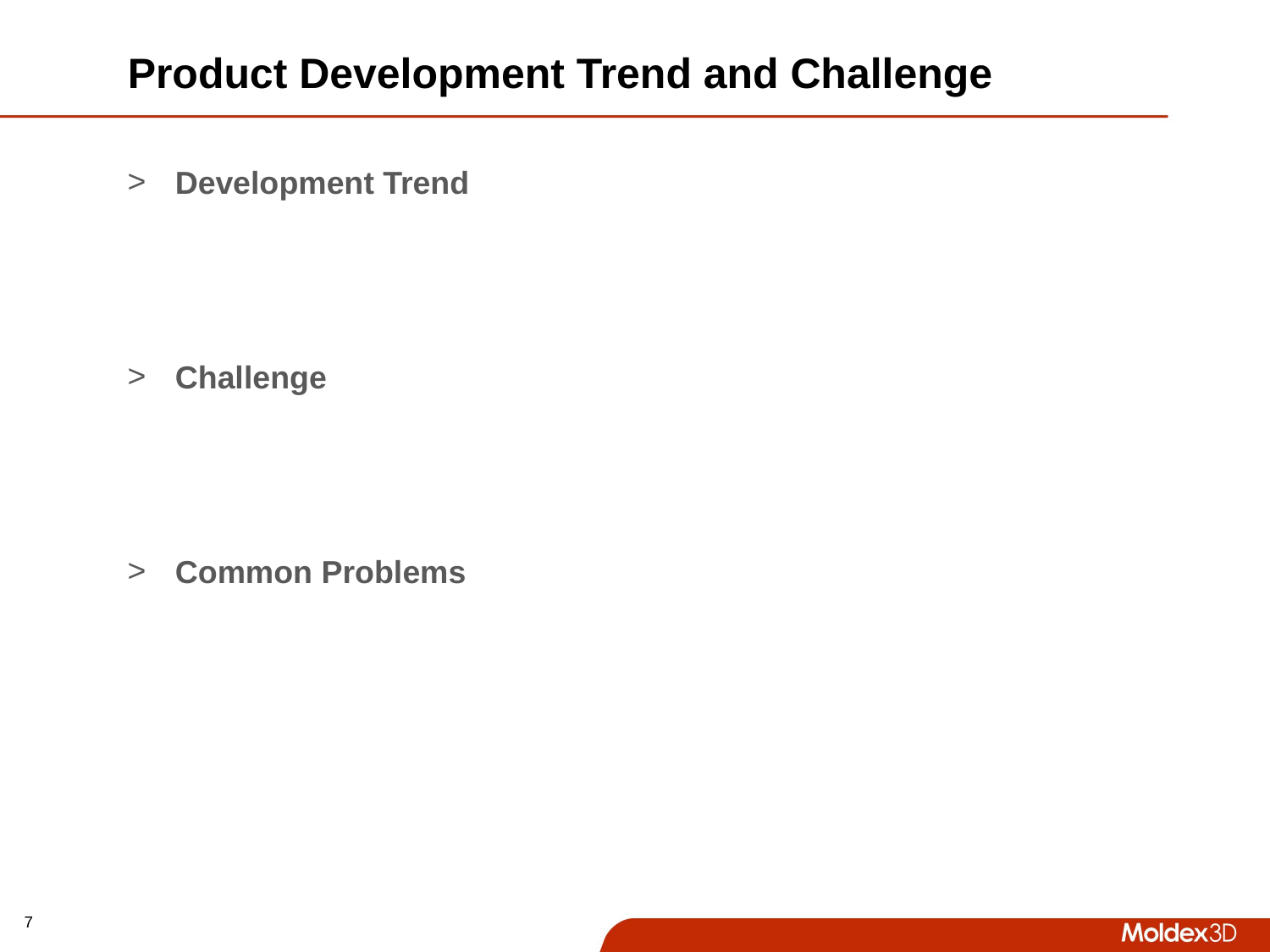

# Product Development Trend and Challenge
Development Trend

Challenge

Common Problems